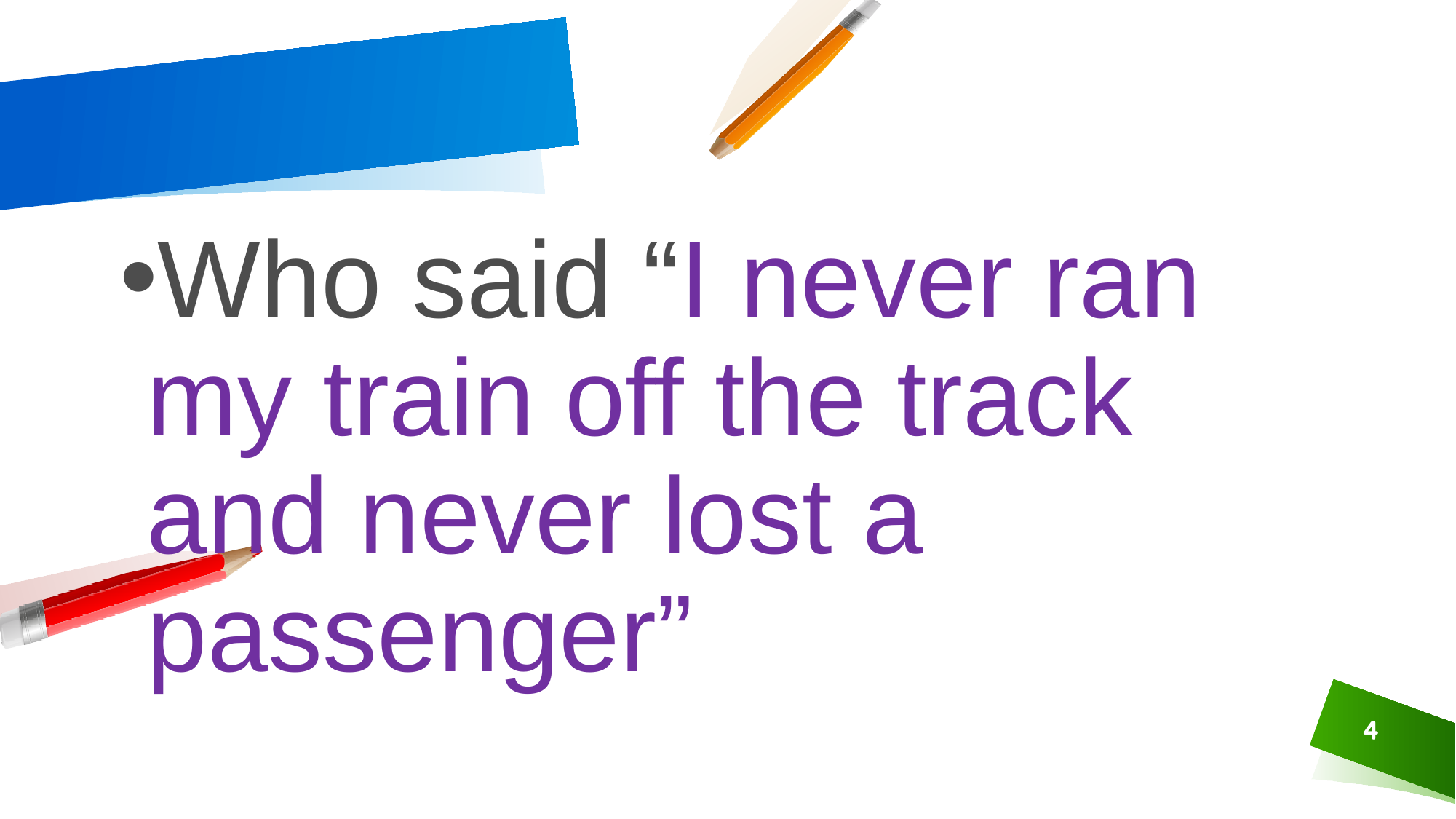

#
Who said “I never ran my train off the track and never lost a passenger”
4